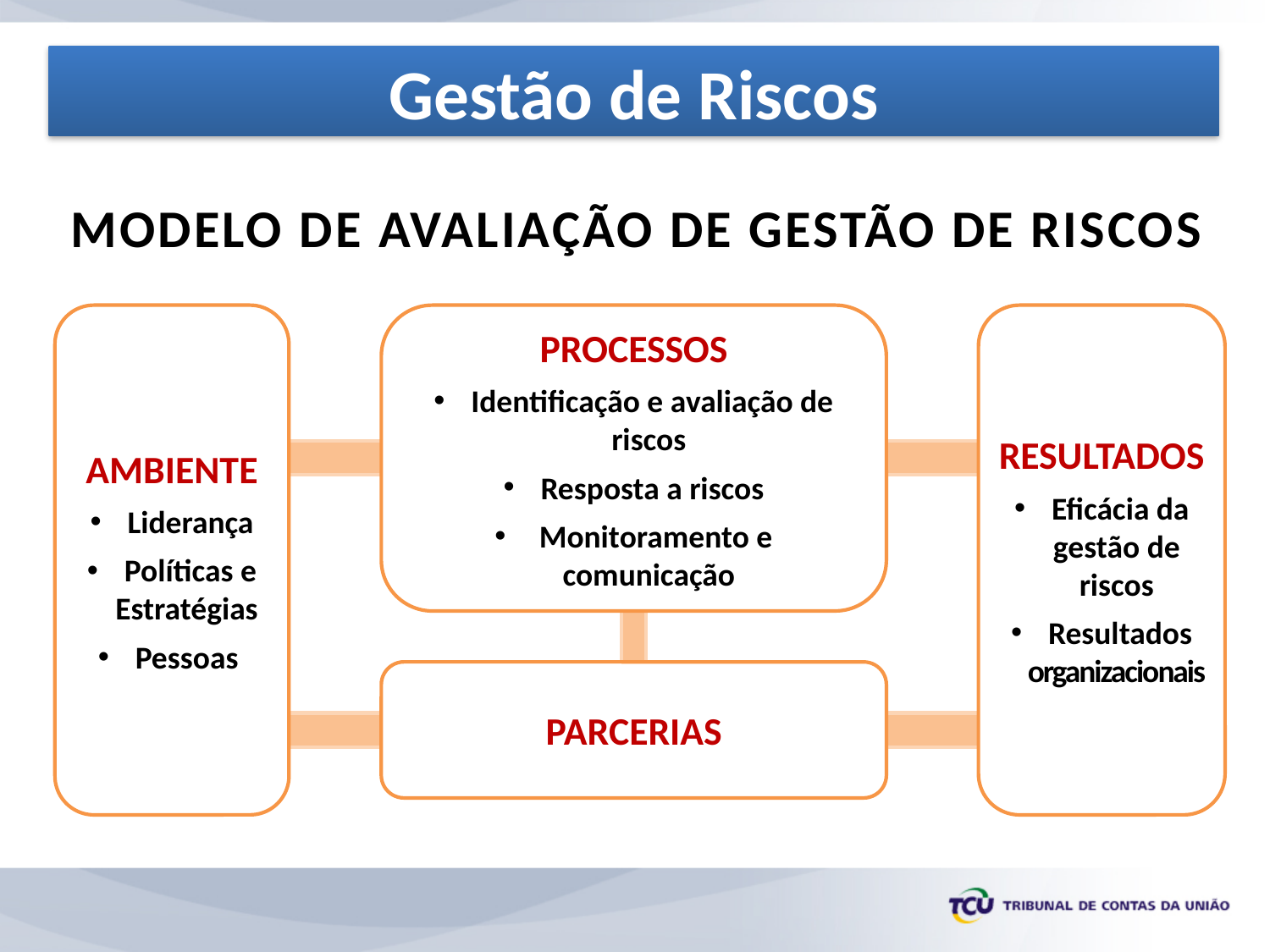

Gestão de Riscos
# MODELO DE AVALIAÇÃO DE GESTÃO DE RISCOS
AMBIENTE
 Liderança
 Políticas e Estratégias
 Pessoas
PROCESSOS
 Identificação e avaliação de riscos
 Resposta a riscos
  Monitoramento e comunicação
RESULTADOS
 Eficácia da gestão de riscos
 Resultados organizacionais

PARCERIAS